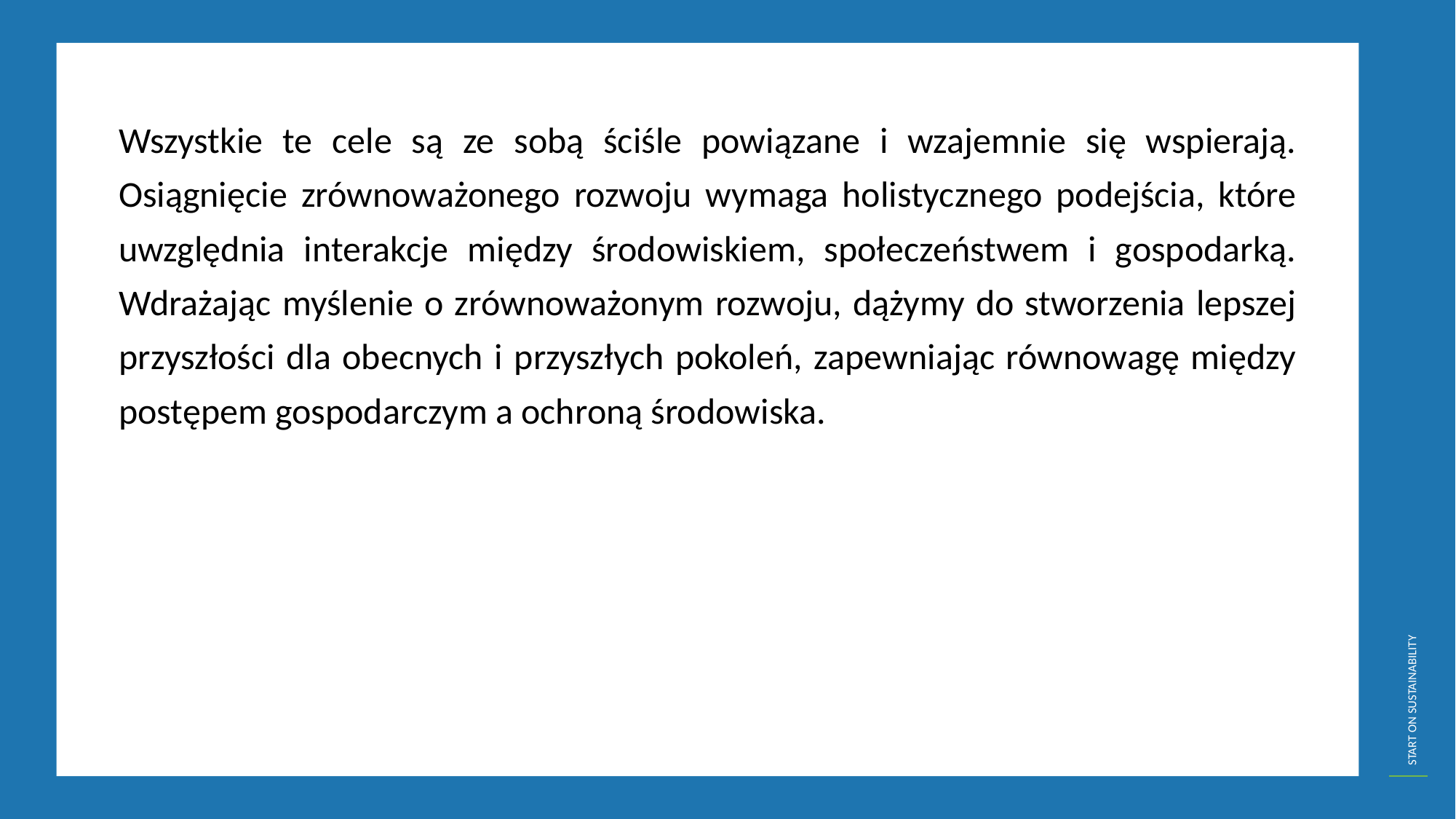

Wszystkie te cele są ze sobą ściśle powiązane i wzajemnie się wspierają. Osiągnięcie zrównoważonego rozwoju wymaga holistycznego podejścia, które uwzględnia interakcje między środowiskiem, społeczeństwem i gospodarką. Wdrażając myślenie o zrównoważonym rozwoju, dążymy do stworzenia lepszej przyszłości dla obecnych i przyszłych pokoleń, zapewniając równowagę między postępem gospodarczym a ochroną środowiska.